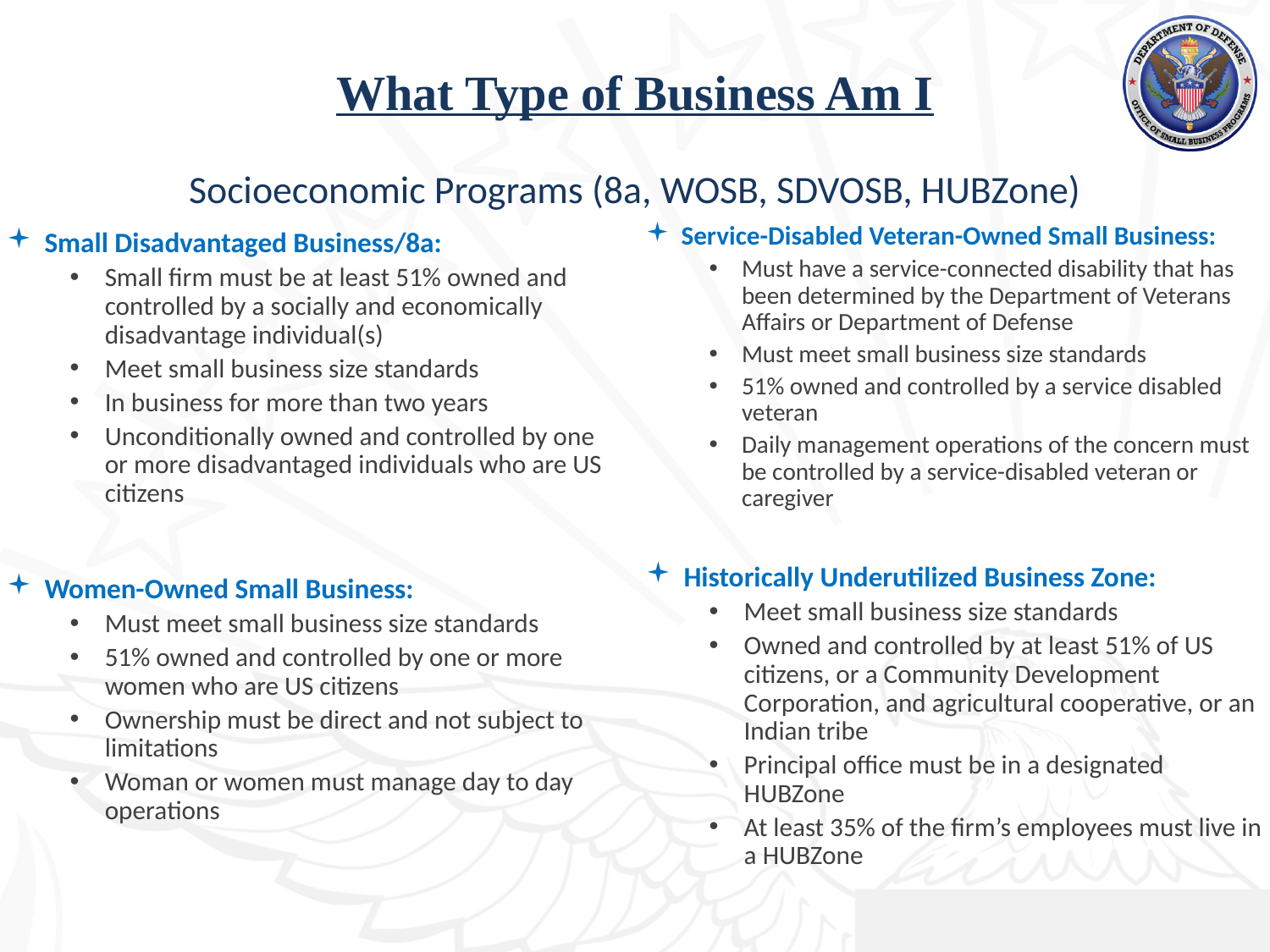

# What Type of Business Am I
Socioeconomic Programs (8a, WOSB, SDVOSB, HUBZone)
Small Disadvantaged Business/8a:
Small firm must be at least 51% owned and controlled by a socially and economically disadvantage individual(s)
Meet small business size standards
In business for more than two years
Unconditionally owned and controlled by one or more disadvantaged individuals who are US citizens

Women-Owned Small Business:
Must meet small business size standards
51% owned and controlled by one or more women who are US citizens
Ownership must be direct and not subject to limitations
Woman or women must manage day to day operations
Service-Disabled Veteran-Owned Small Business:
Must have a service-connected disability that has been determined by the Department of Veterans Affairs or Department of Defense
Must meet small business size standards
51% owned and controlled by a service disabled veteran
Daily management operations of the concern must be controlled by a service-disabled veteran or caregiver

Historically Underutilized Business Zone:
Meet small business size standards
Owned and controlled by at least 51% of US citizens, or a Community Development Corporation, and agricultural cooperative, or an Indian tribe
Principal office must be in a designated HUBZone
At least 35% of the firm’s employees must live in a HUBZone
3